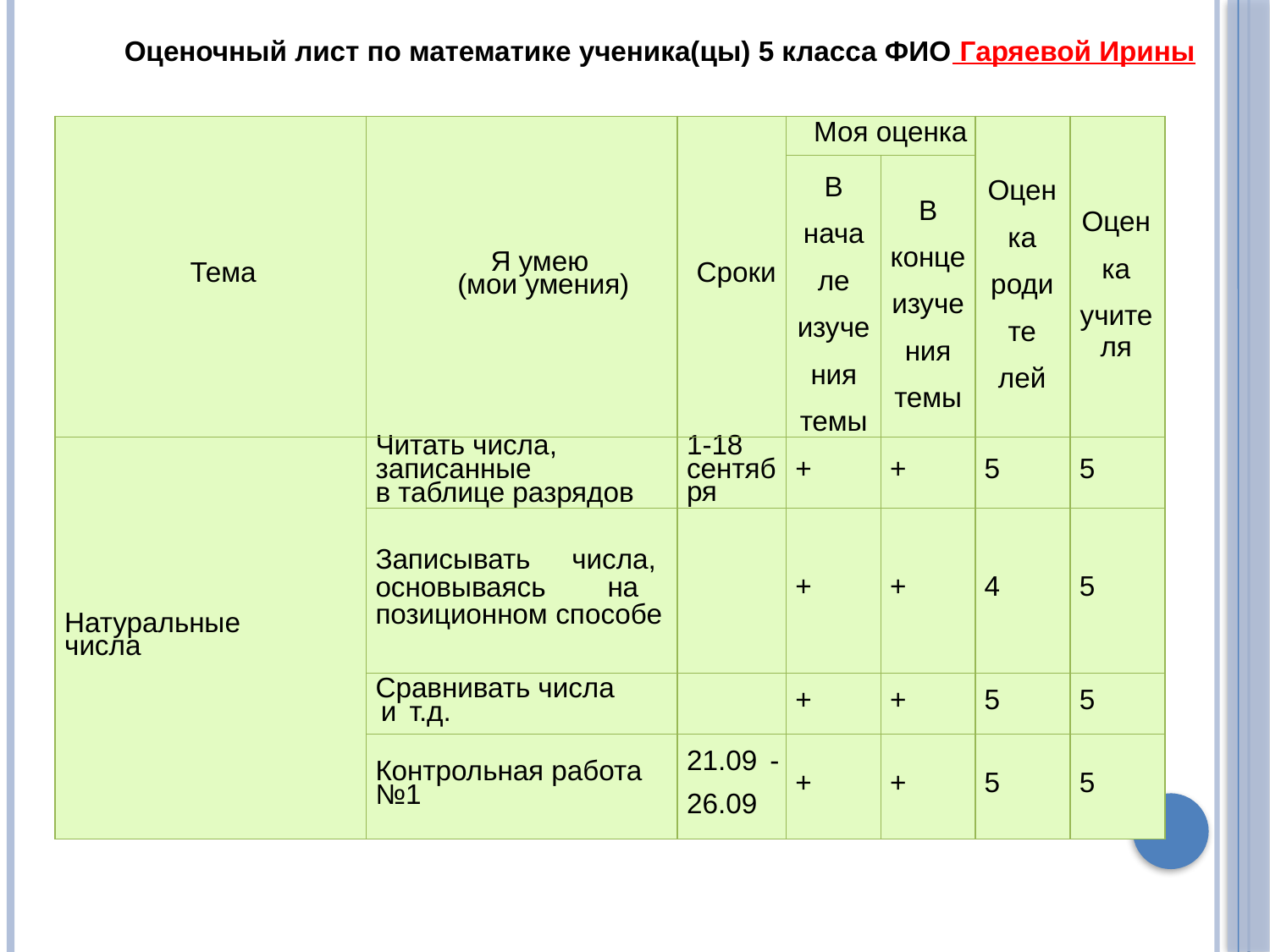

Оценочный лист по математике ученика(цы) 5 класса ФИО Гаряевой Ирины
| Тема | Я умею (мои умения) | Сроки | Моя оценка |  | Оценка родите лей | Оцен ка учите ля |
| --- | --- | --- | --- | --- | --- | --- |
|  |  |  | В начале изучения темы | В конце изучения темы |  |  |
| Натуральные числа | Читать числа, записанные в таблице разрядов | 1-18 сентября | + | + | 5 | 5 |
|  | Записывать числа, основываясь на позиционном способе |  | + | + | 4 | 5 |
|  | Сравнивать числа и т.д. |  | + | + | 5 | 5 |
|  | Контрольная работа №1 | 21.09 - 26.09 | + | + | 5 | 5 |